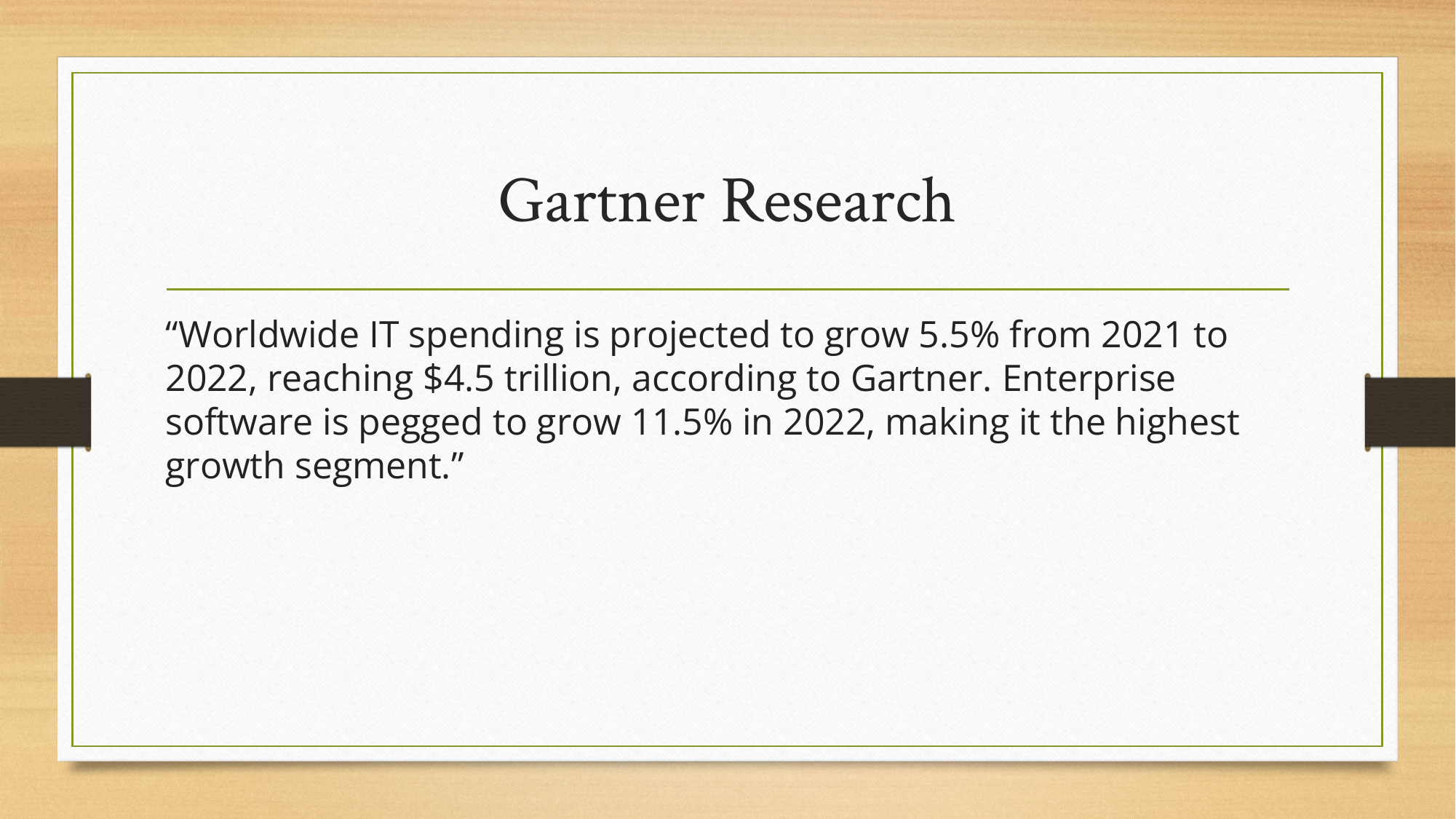

# Gartner Research
“Worldwide IT spending is projected to grow 5.5% from 2021 to 2022, reaching $4.5 trillion, according to Gartner. Enterprise software is pegged to grow 11.5% in 2022, making it the highest growth segment.”